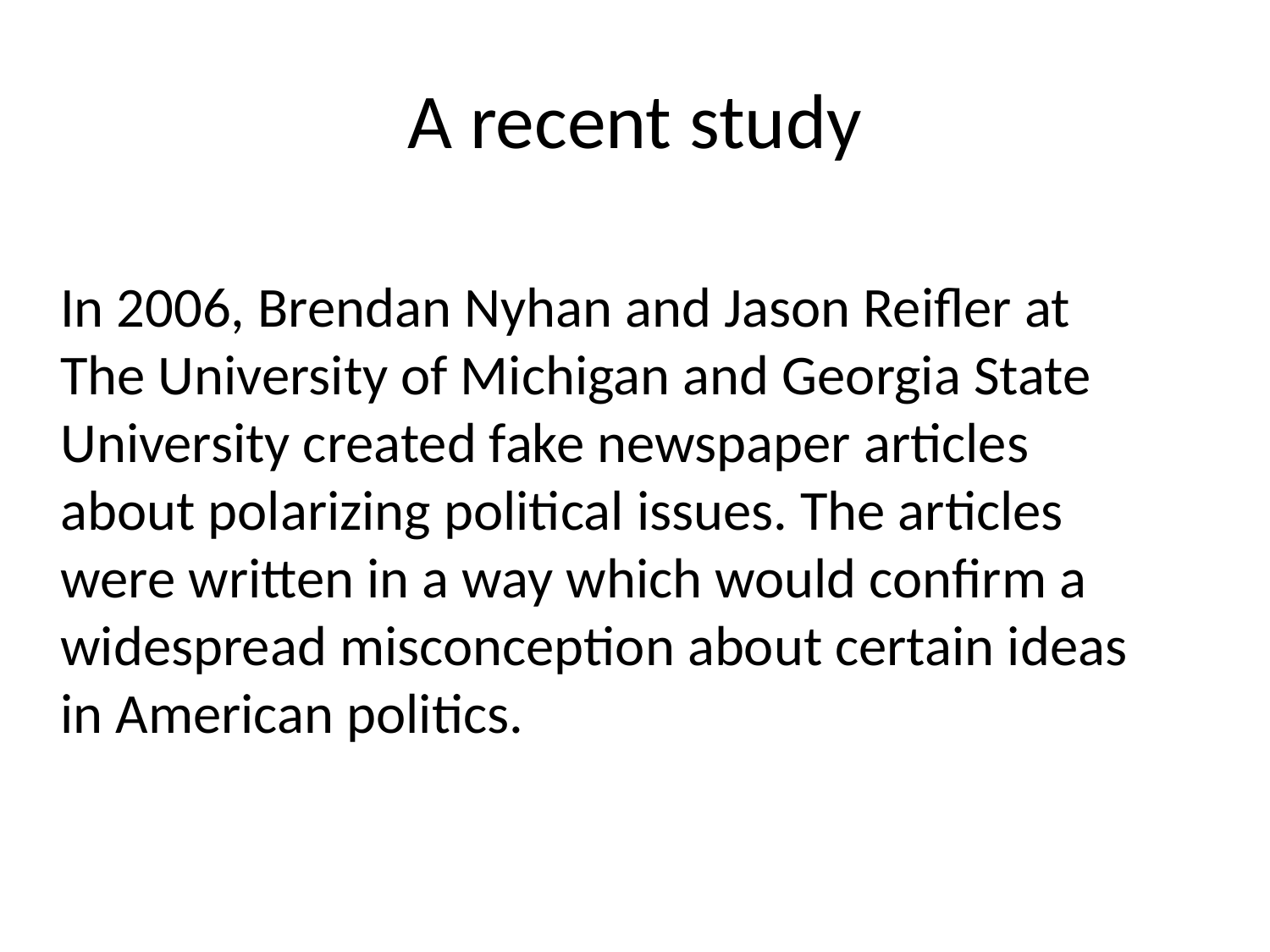

# A recent study
	In 2006, Brendan Nyhan and Jason Reifler at The University of Michigan and Georgia State University created fake newspaper articles about polarizing political issues. The articles were written in a way which would confirm a widespread misconception about certain ideas in American politics.